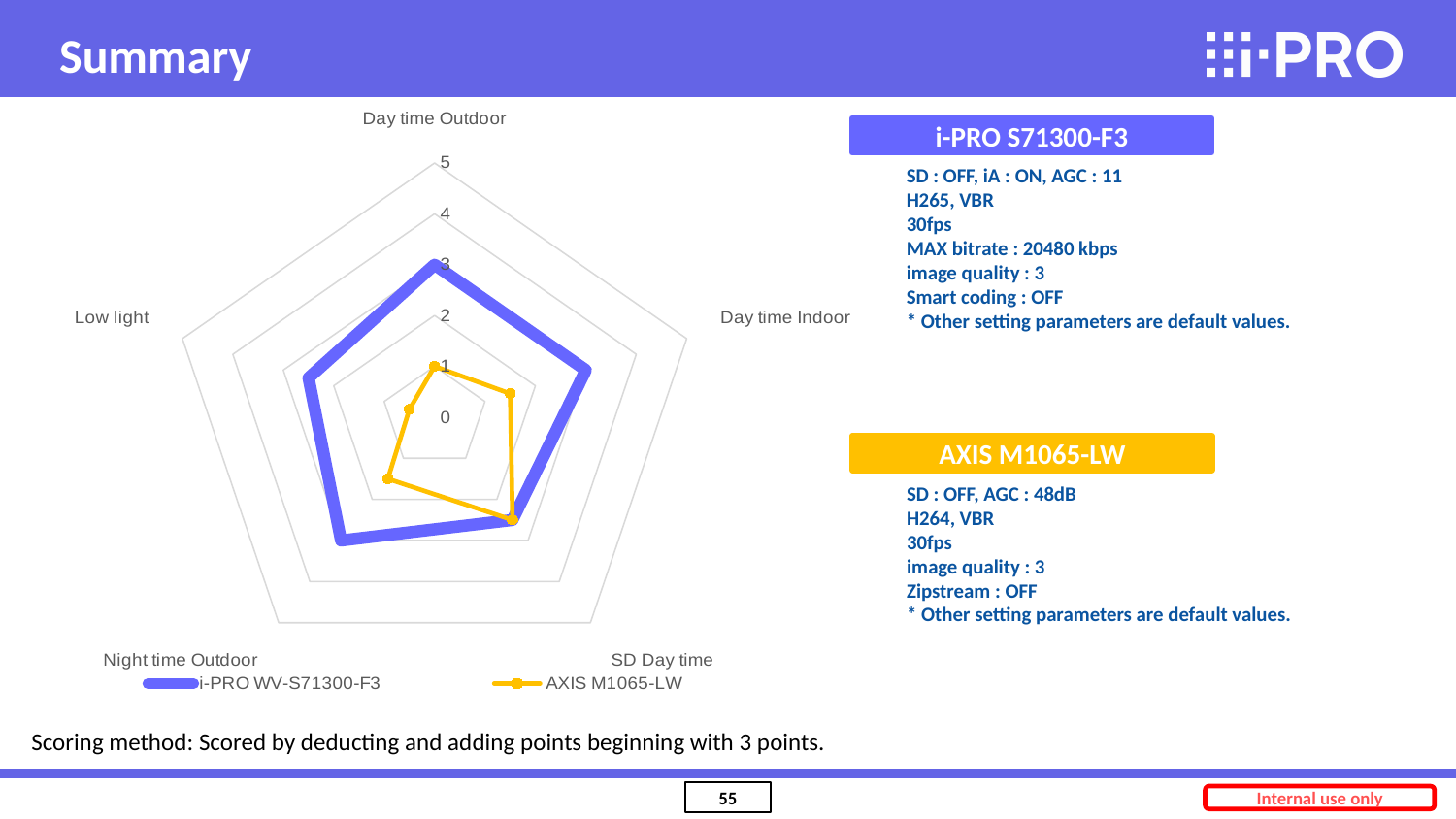

Summary

### Chart

| Category | i-PRO WV-S71300-F3 | AXIS M1065-LW |
|---|---|---|
| Day time Outdoor | 3.0 | 1.0 |
| Day time Indoor | 3.0 | 1.5 |
| SD Day time | 2.5 | 2.5 |
| Night time Outdoor | 3.0 | 1.5 |
| Low light | 2.5 | 0.5 |
i-PRO S71300-F3
SD : OFF, iA : ON, AGC : 11
H265, VBR
30fps
MAX bitrate : 20480 kbps
image quality : 3
Smart coding : OFF
* Other setting parameters are default values.
AXIS M1065-LW
SD : OFF, AGC : 48dB
H264, VBR
30fps
image quality : 3
Zipstream : OFF
* Other setting parameters are default values.
Scoring method: Scored by deducting and adding points beginning with 3 points.